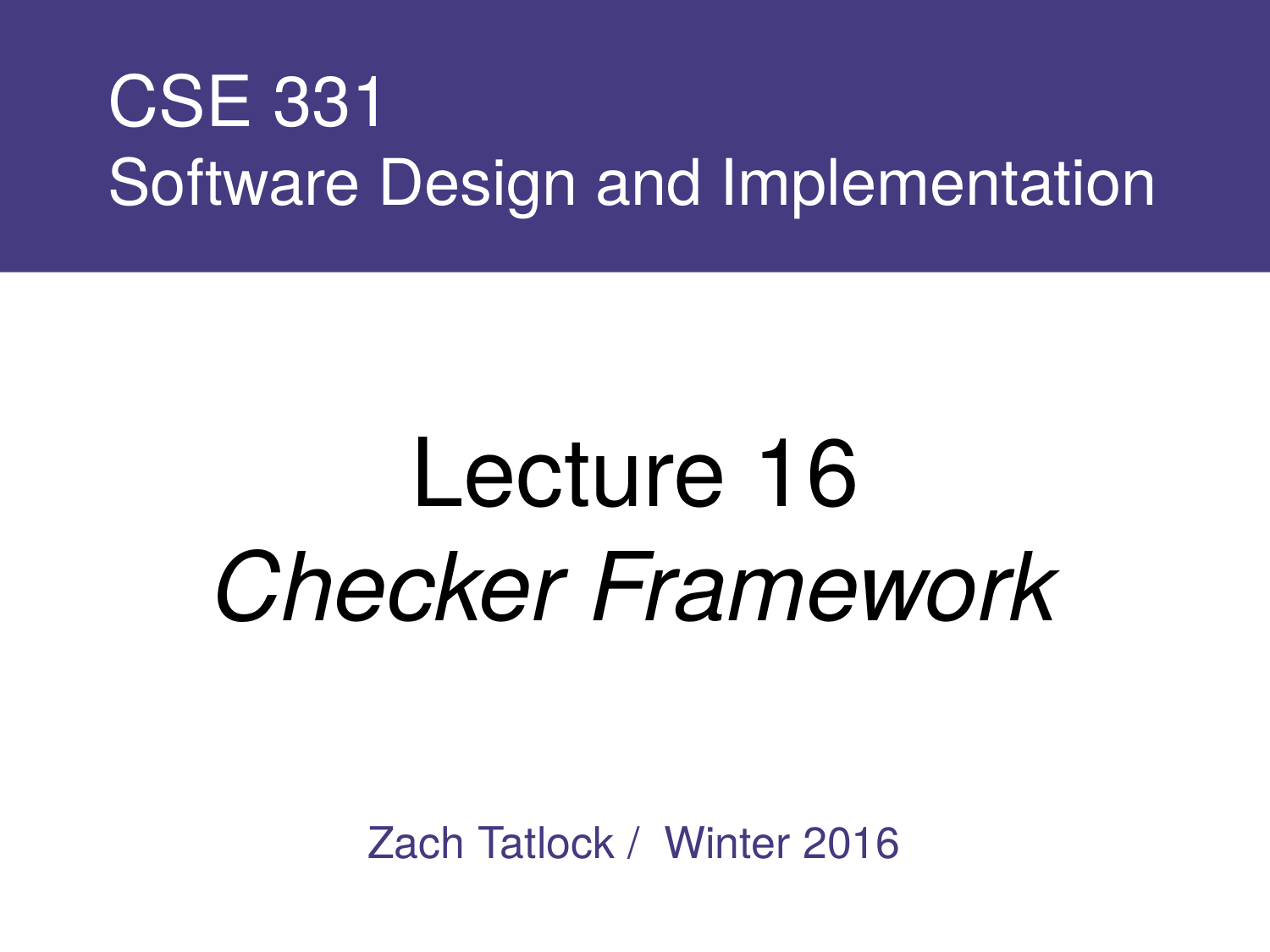

# CSE 331 Software Design and Implementation
Lecture 16
Checker Framework
Zach Tatlock /  Winter 2016